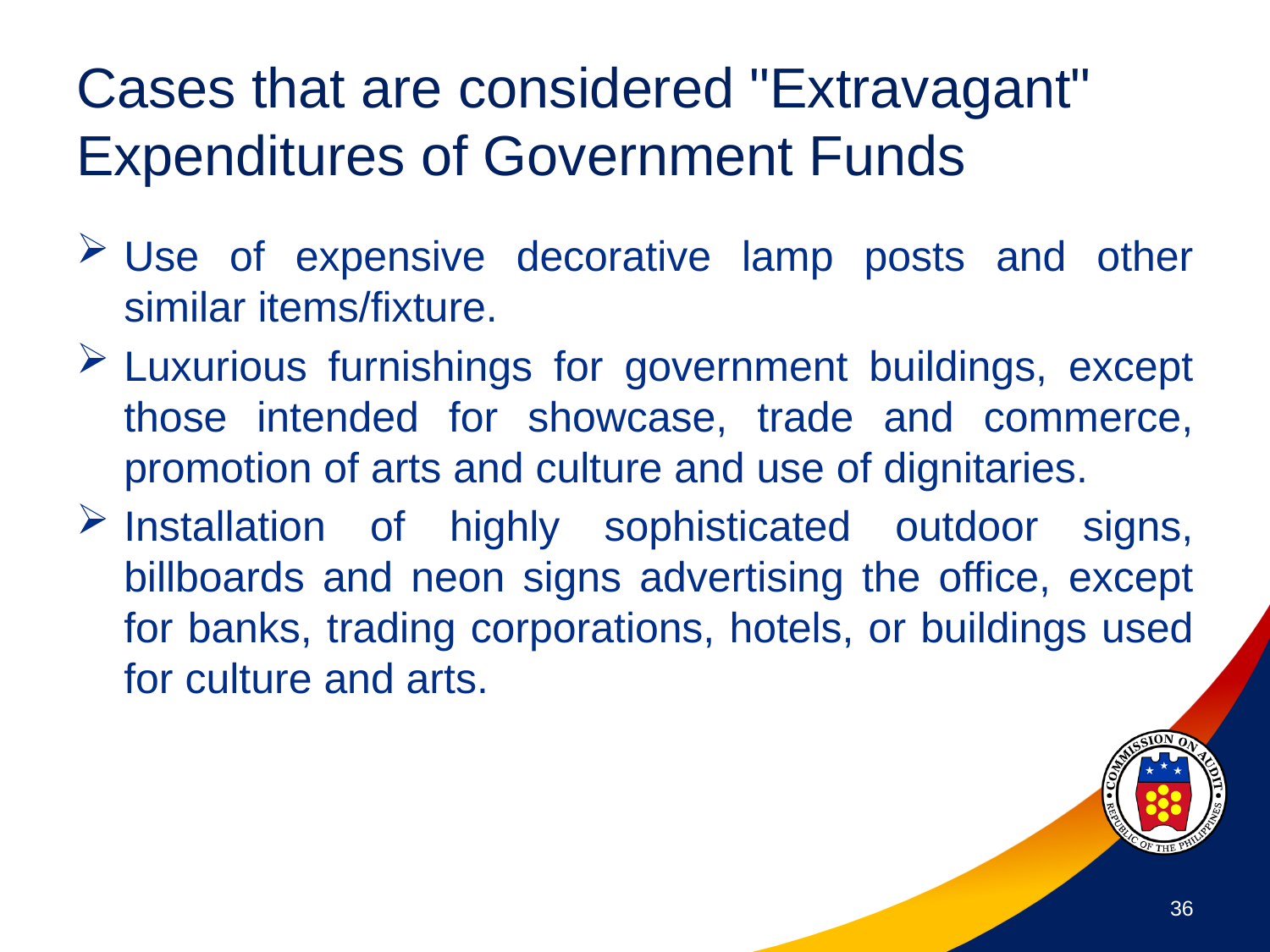

# Cases that are considered "Extravagant" Expenditures of Government Funds
Use of expensive decorative lamp posts and other similar items/fixture.
Luxurious furnishings for government buildings, except those intended for showcase, trade and commerce, promotion of arts and culture and use of dignitaries.
Installation of highly sophisticated outdoor signs, billboards and neon signs advertising the office, except for banks, trading corporations, hotels, or buildings used for culture and arts.

36